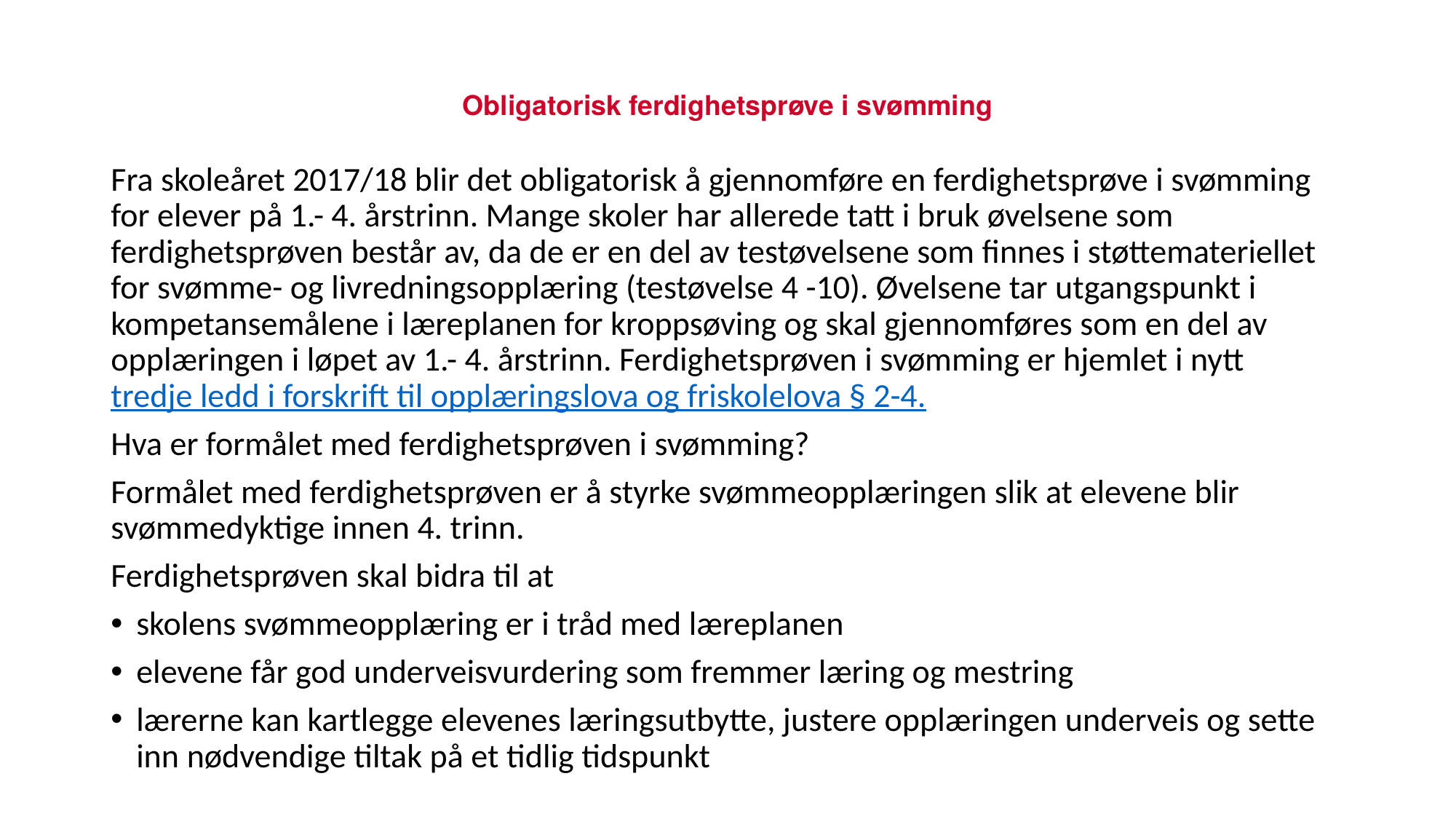

# Obligatorisk ferdighetsprøve i svømming
Fra skoleåret 2017/18 blir det obligatorisk å gjennomføre en ferdighetsprøve i svømming for elever på 1.- 4. årstrinn. Mange skoler har allerede tatt i bruk øvelsene som ferdighetsprøven består av, da de er en del av testøvelsene som finnes i støttemateriellet for svømme- og livredningsopplæring (testøvelse 4 -10). Øvelsene tar utgangspunkt i kompetansemålene i læreplanen for kroppsøving og skal gjennomføres som en del av opplæringen i løpet av 1.- 4. årstrinn. Ferdighetsprøven i svømming er hjemlet i nytt tredje ledd i forskrift til opplæringslova og friskolelova § 2-4.
Hva er formålet med ferdighetsprøven i svømming?
Formålet med ferdighetsprøven er å styrke svømmeopplæringen slik at elevene blir svømmedyktige innen 4. trinn.
Ferdighetsprøven skal bidra til at
skolens svømmeopplæring er i tråd med læreplanen
elevene får god underveisvurdering som fremmer læring og mestring
lærerne kan kartlegge elevenes læringsutbytte, justere opplæringen underveis og sette inn nødvendige tiltak på et tidlig tidspunkt